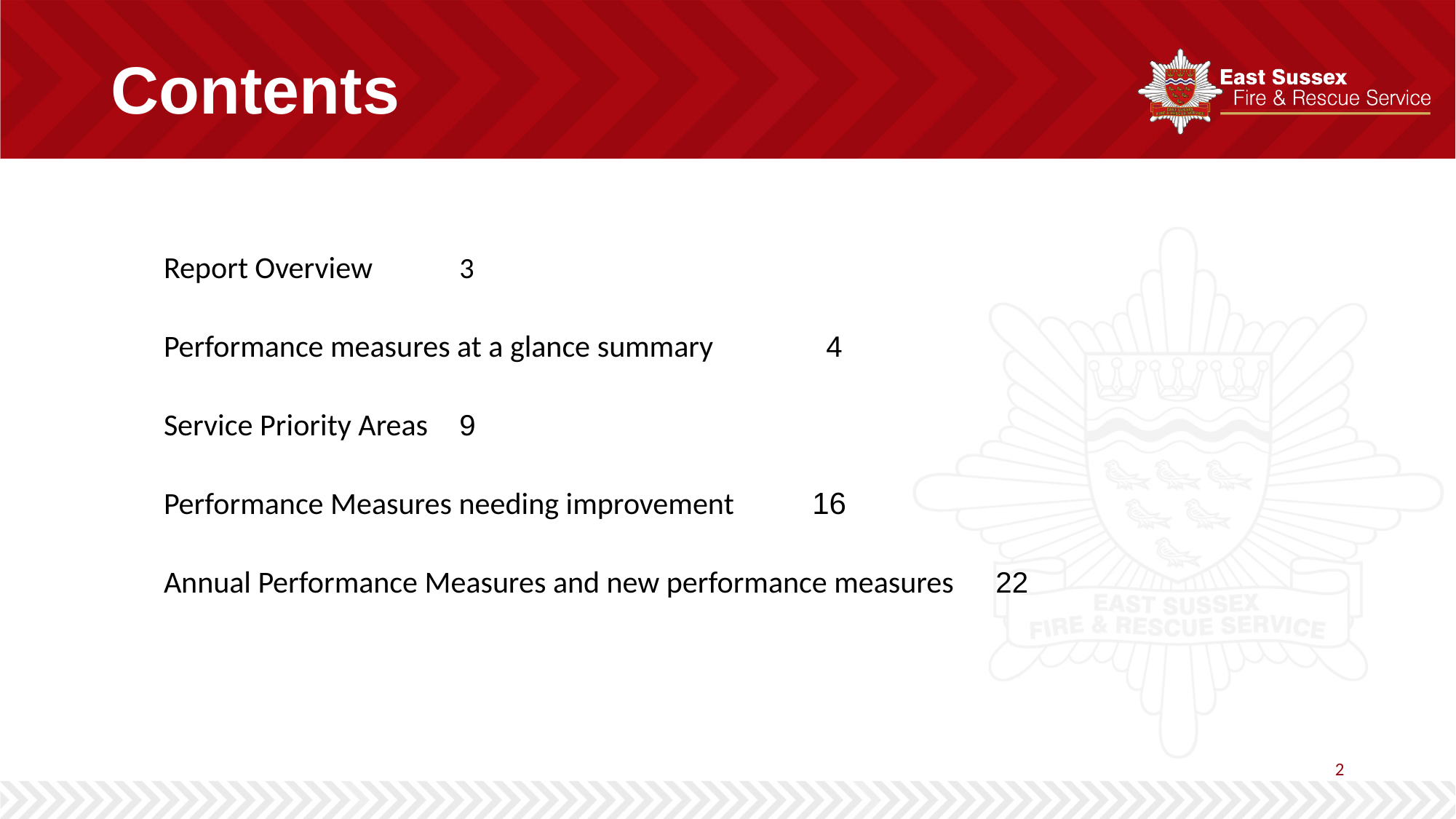

# Contents

Report Overview 							   3

Performance measures at a glance summary  			   4

Service Priority Areas 						   9

Performance Measures needing improvement			 16

Annual Performance Measures and new performance measures 	 22

2